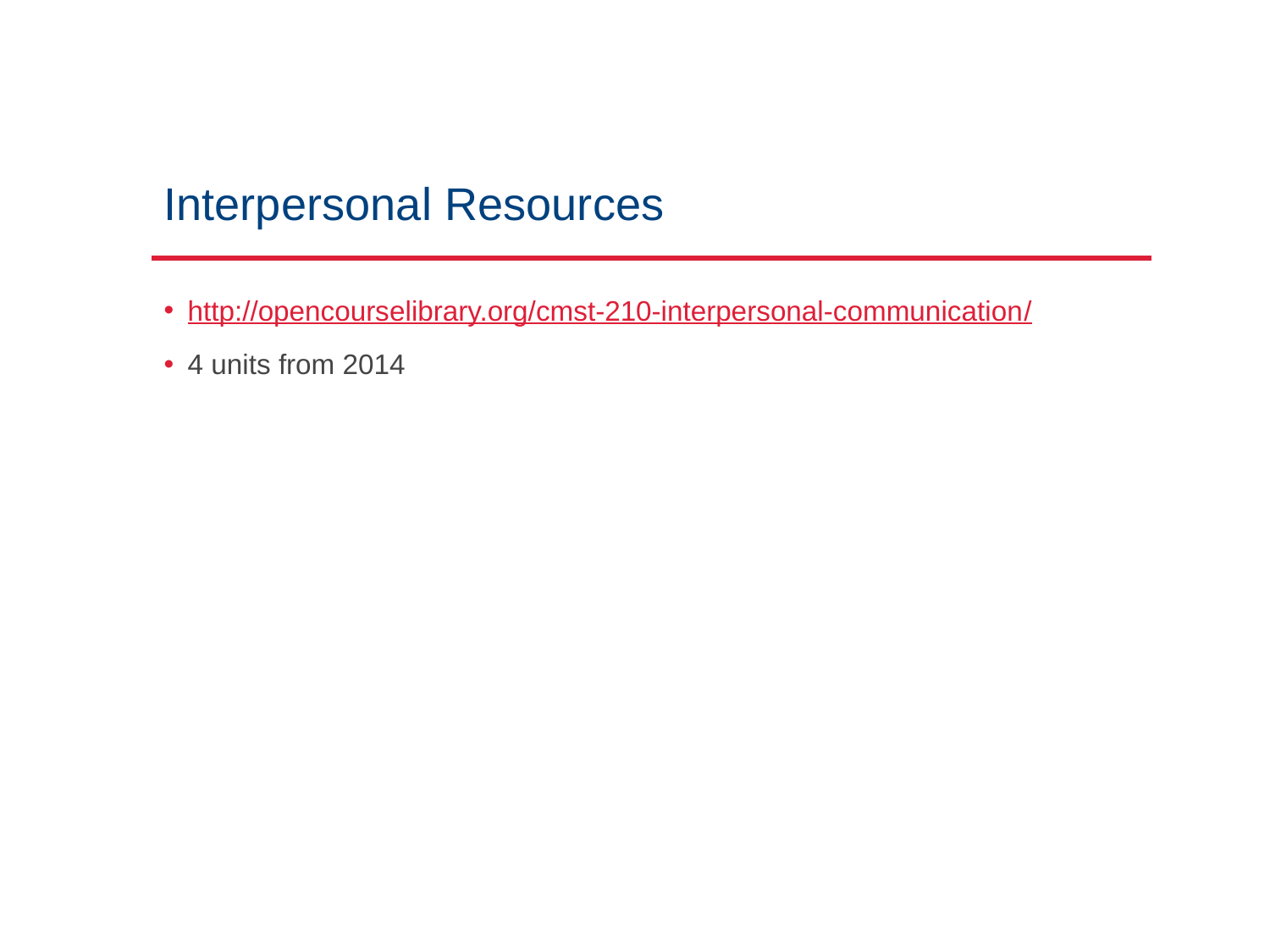

# Interpersonal Resources
http://opencourselibrary.org/cmst-210-interpersonal-communication/
4 units from 2014